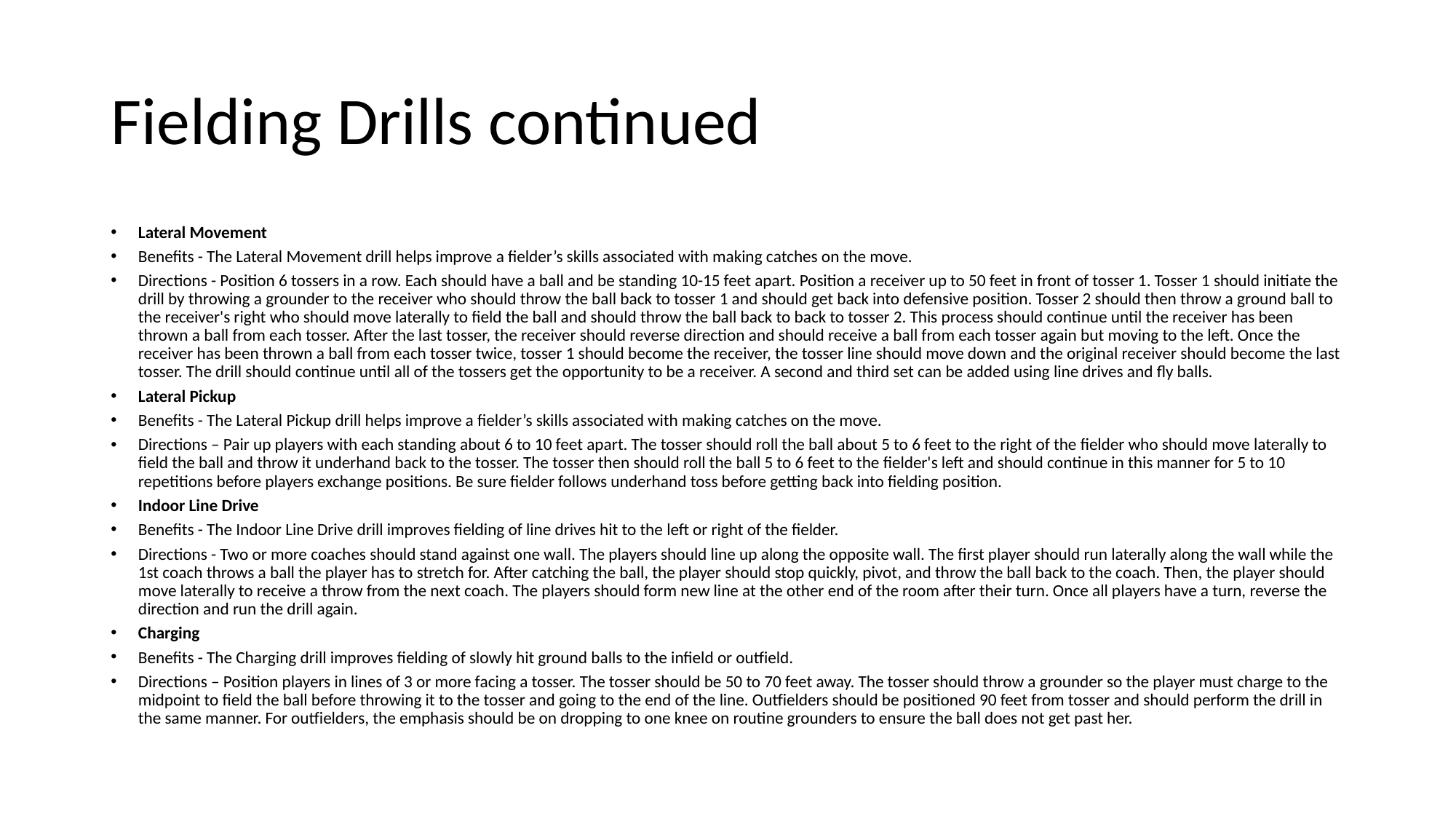

# Fielding Drills continued
Lateral Movement
Benefits - The Lateral Movement drill helps improve a fielder’s skills associated with making catches on the move.
Directions - Position 6 tossers in a row. Each should have a ball and be standing 10-15 feet apart. Position a receiver up to 50 feet in front of tosser 1. Tosser 1 should initiate the drill by throwing a grounder to the receiver who should throw the ball back to tosser 1 and should get back into defensive position. Tosser 2 should then throw a ground ball to the receiver's right who should move laterally to field the ball and should throw the ball back to back to tosser 2. This process should continue until the receiver has been thrown a ball from each tosser. After the last tosser, the receiver should reverse direction and should receive a ball from each tosser again but moving to the left. Once the receiver has been thrown a ball from each tosser twice, tosser 1 should become the receiver, the tosser line should move down and the original receiver should become the last tosser. The drill should continue until all of the tossers get the opportunity to be a receiver. A second and third set can be added using line drives and fly balls.
Lateral Pickup
Benefits - The Lateral Pickup drill helps improve a fielder’s skills associated with making catches on the move.
Directions – Pair up players with each standing about 6 to 10 feet apart. The tosser should roll the ball about 5 to 6 feet to the right of the fielder who should move laterally to field the ball and throw it underhand back to the tosser. The tosser then should roll the ball 5 to 6 feet to the fielder's left and should continue in this manner for 5 to 10 repetitions before players exchange positions. Be sure fielder follows underhand toss before getting back into fielding position.
Indoor Line Drive
Benefits - The Indoor Line Drive drill improves fielding of line drives hit to the left or right of the fielder.
Directions - Two or more coaches should stand against one wall. The players should line up along the opposite wall. The first player should run laterally along the wall while the 1st coach throws a ball the player has to stretch for. After catching the ball, the player should stop quickly, pivot, and throw the ball back to the coach. Then, the player should move laterally to receive a throw from the next coach. The players should form new line at the other end of the room after their turn. Once all players have a turn, reverse the direction and run the drill again.
Charging
Benefits - The Charging drill improves fielding of slowly hit ground balls to the infield or outfield.
Directions – Position players in lines of 3 or more facing a tosser. The tosser should be 50 to 70 feet away. The tosser should throw a grounder so the player must charge to the midpoint to field the ball before throwing it to the tosser and going to the end of the line. Outfielders should be positioned 90 feet from tosser and should perform the drill in the same manner. For outfielders, the emphasis should be on dropping to one knee on routine grounders to ensure the ball does not get past her.